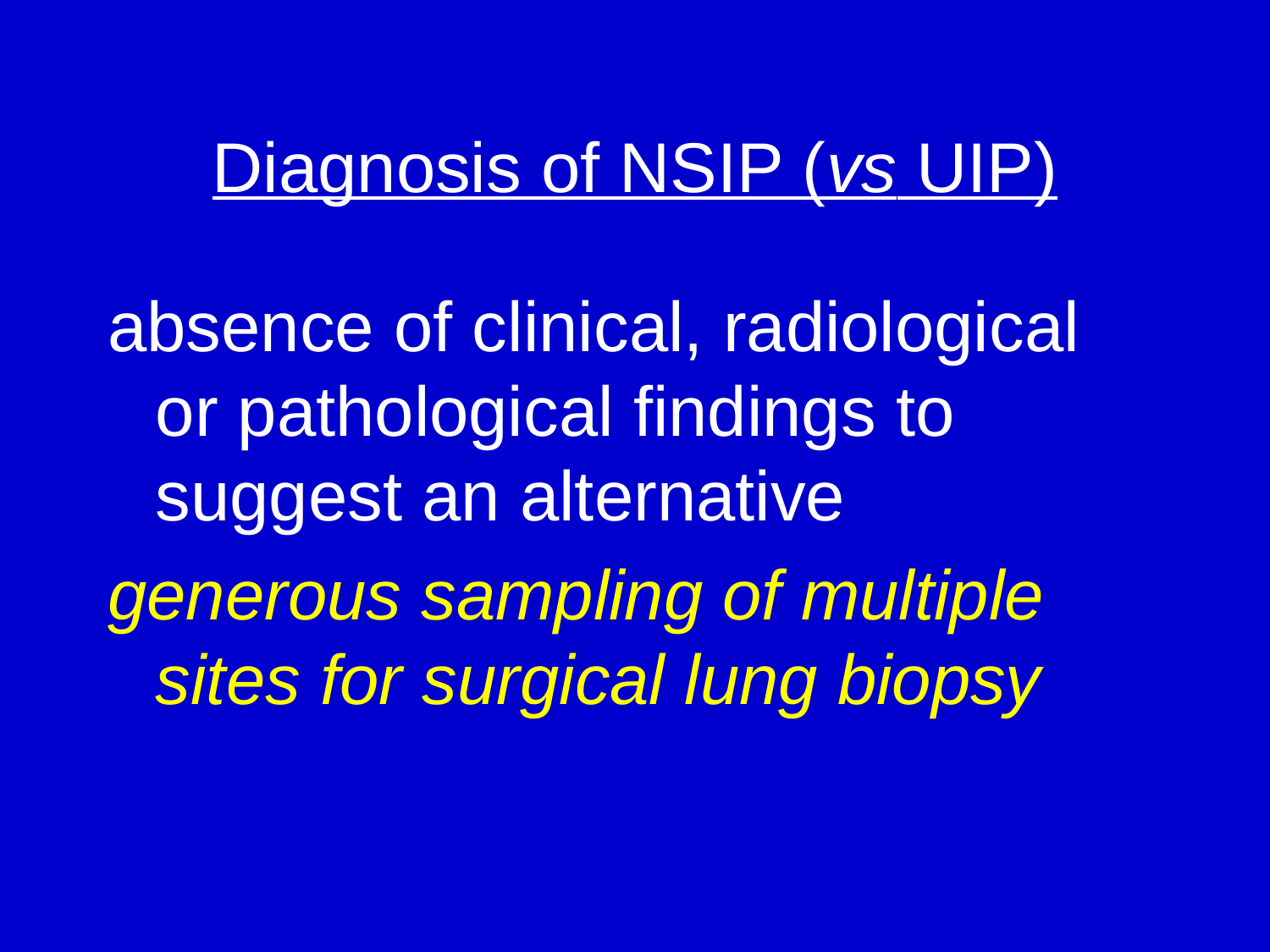

# Diagnosis of NSIP (vs UIP)
absence of clinical, radiological or pathological findings to suggest an alternative
generous sampling of multiple sites for surgical lung biopsy